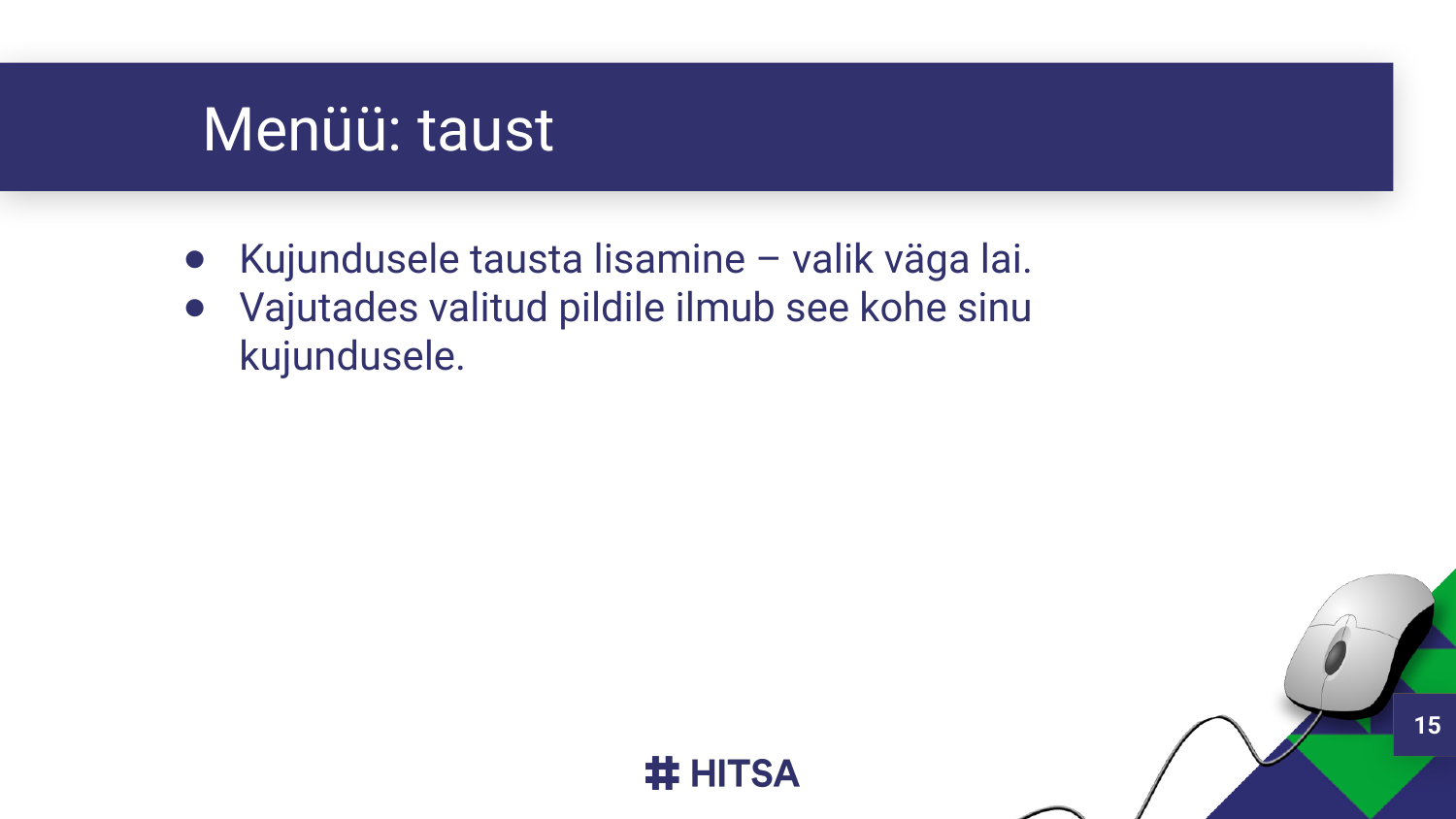

# Menüü: taust
Kujundusele tausta lisamine – valik väga lai.
Vajutades valitud pildile ilmub see kohe sinu kujundusele.
15